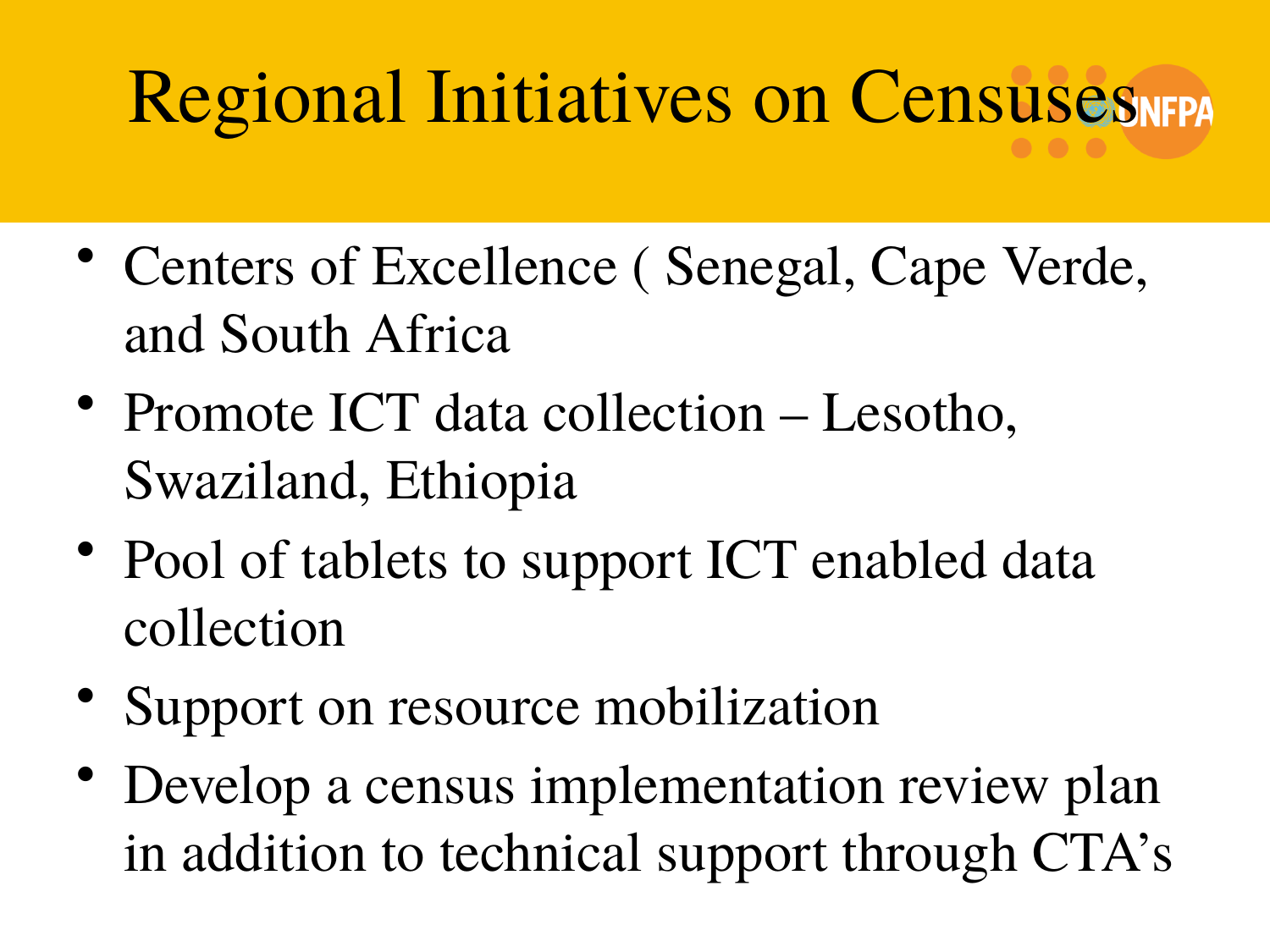

# Regional Initiatives on Censuses
Centers of Excellence ( Senegal, Cape Verde, and South Africa
Promote ICT data collection – Lesotho, Swaziland, Ethiopia
Pool of tablets to support ICT enabled data collection
Support on resource mobilization
Develop a census implementation review plan in addition to technical support through CTA’s